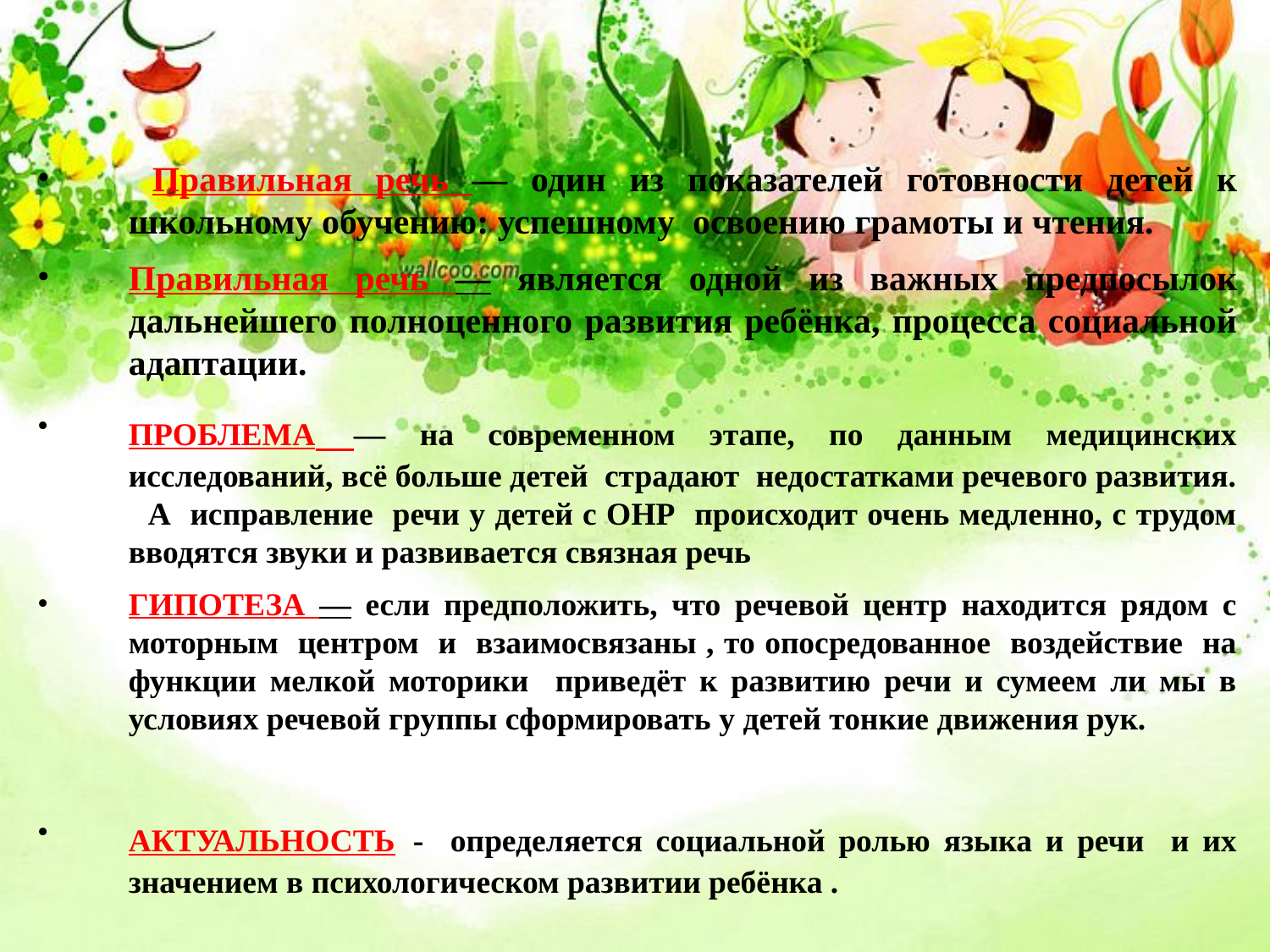

Правильная речь — один из показателей готовности детей к школьному обучению: успешному  освоению грамоты и чтения.
Правильная речь — является одной из важных предпосылок дальнейшего полноценного развития ребёнка, процесса социальной адаптации.
ПРОБЛЕМА — на современном этапе, по данным медицинских исследований, всё больше детей  страдают  недостатками речевого развития.   А  исправление  речи у детей с ОНР  происходит очень медленно, с трудом вводятся звуки и развивается связная речь
ГИПОТЕЗА — если предположить, что речевой центр находится рядом с моторным  центром  и  взаимосвязаны , то опосредованное  воздействие  на функции мелкой моторики  приведёт к развитию речи и сумеем ли мы в условиях речевой группы сформировать у детей тонкие движения рук.

АКТУАЛЬНОСТЬ -  определяется социальной ролью языка и речи  и их значением в психологическом развитии ребёнка .